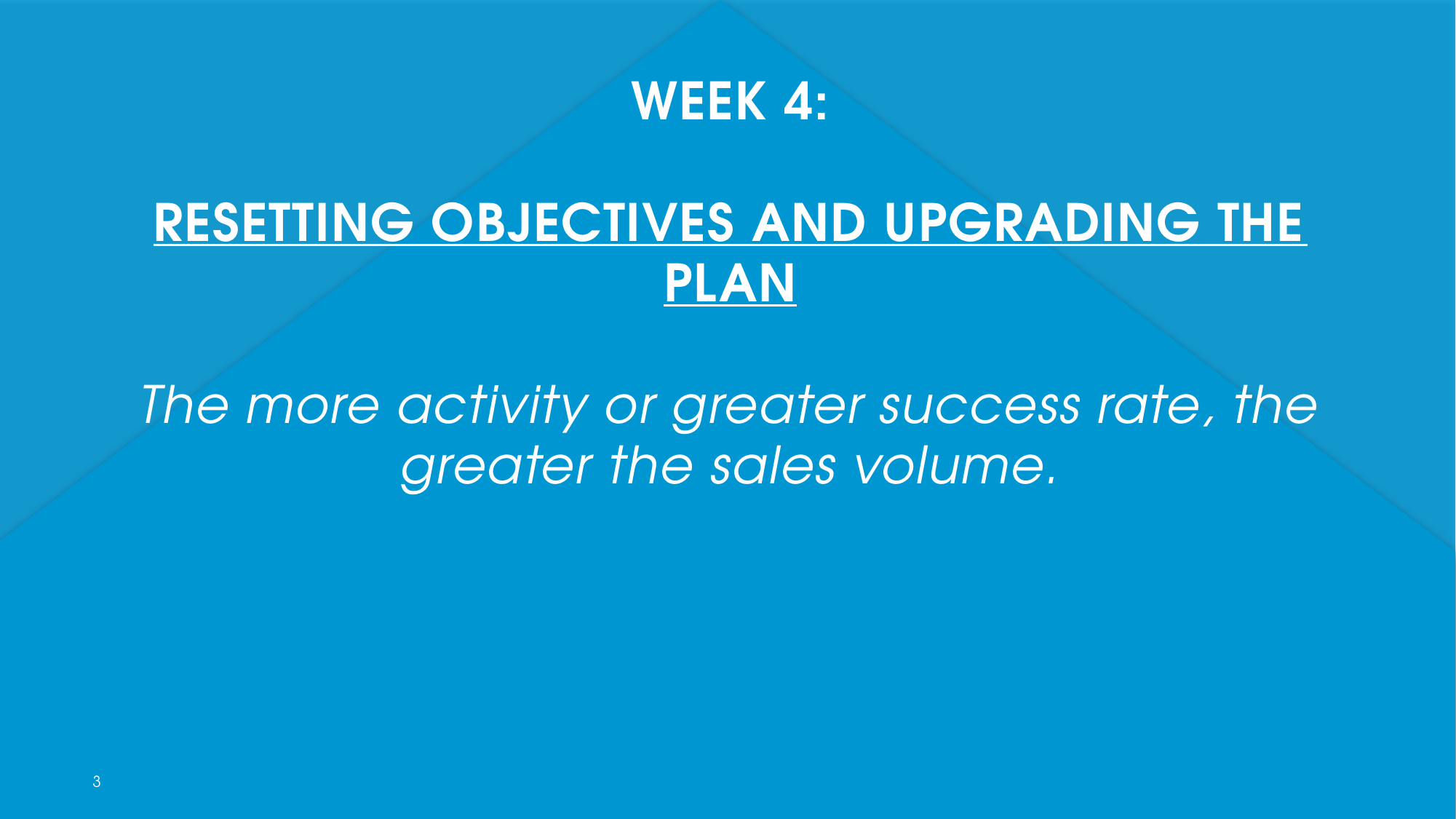

WEEK 4:

ResetTING Objectives and upgrading the plan

The more activity or greater success rate, the greater the sales volume.
3